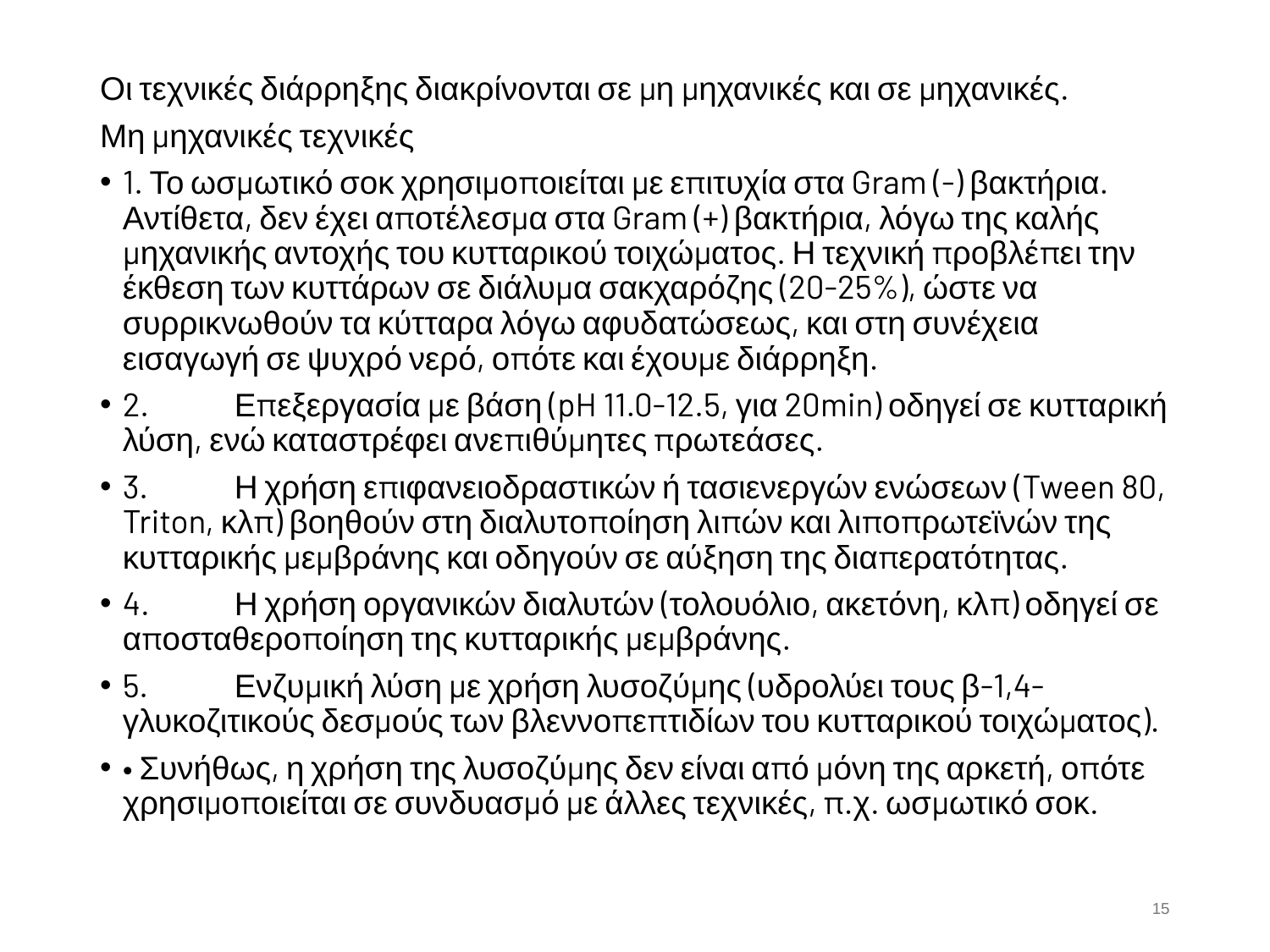

Οι τεχνικές διάρρηξης διακρίνονται σε μη μηχανικές και σε μηχανικές.
Μη μηχανικές τεχνικές
1. Το ωσμωτικό σοκ χρησιμοποιείται με επιτυχία στα Gram (-) βακτήρια. Αντίθετα, δεν έχει αποτέλεσμα στα Gram (+) βακτήρια, λόγω της καλής μηχανικής αντοχής του κυτταρικού τοιχώματος. Η τεχνική προβλέπει την έκθεση των κυττάρων σε διάλυμα σακχαρόζης (20-25%), ώστε να συρρικνωθούν τα κύτταρα λόγω αφυδατώσεως, και στη συνέχεια εισαγωγή σε ψυχρό νερό, οπότε και έχουμε διάρρηξη.
2.	Επεξεργασία με βάση (pH 11.0-12.5, για 20min) οδηγεί σε κυτταρική λύση, ενώ καταστρέφει ανεπιθύμητες πρωτεάσες.
3.	Η χρήση επιφανειοδραστικών ή τασιενεργών ενώσεων (Tween 80, Triton, κλπ) βοηθούν στη διαλυτοποίηση λιπών και λιποπρωτεϊνών της κυτταρικής μεμβράνης και οδηγούν σε αύξηση της διαπερατότητας.
4.	Η χρήση οργανικών διαλυτών (τολουόλιο, ακετόνη, κλπ) οδηγεί σε αποσταθεροποίηση της κυτταρικής μεμβράνης.
5.	Ενζυμική λύση με χρήση λυσοζύμης (υδρολύει τους β-1,4-γλυκοζιτικούς δεσμούς των βλεννοπεπτιδίων του κυτταρικού τοιχώματος).
• Συνήθως, η χρήση της λυσοζύμης δεν είναι από μόνη της αρκετή, οπότε χρησιμοποιείται σε συνδυασμό με άλλες τεχνικές, π.χ. ωσμωτικό σοκ.

15